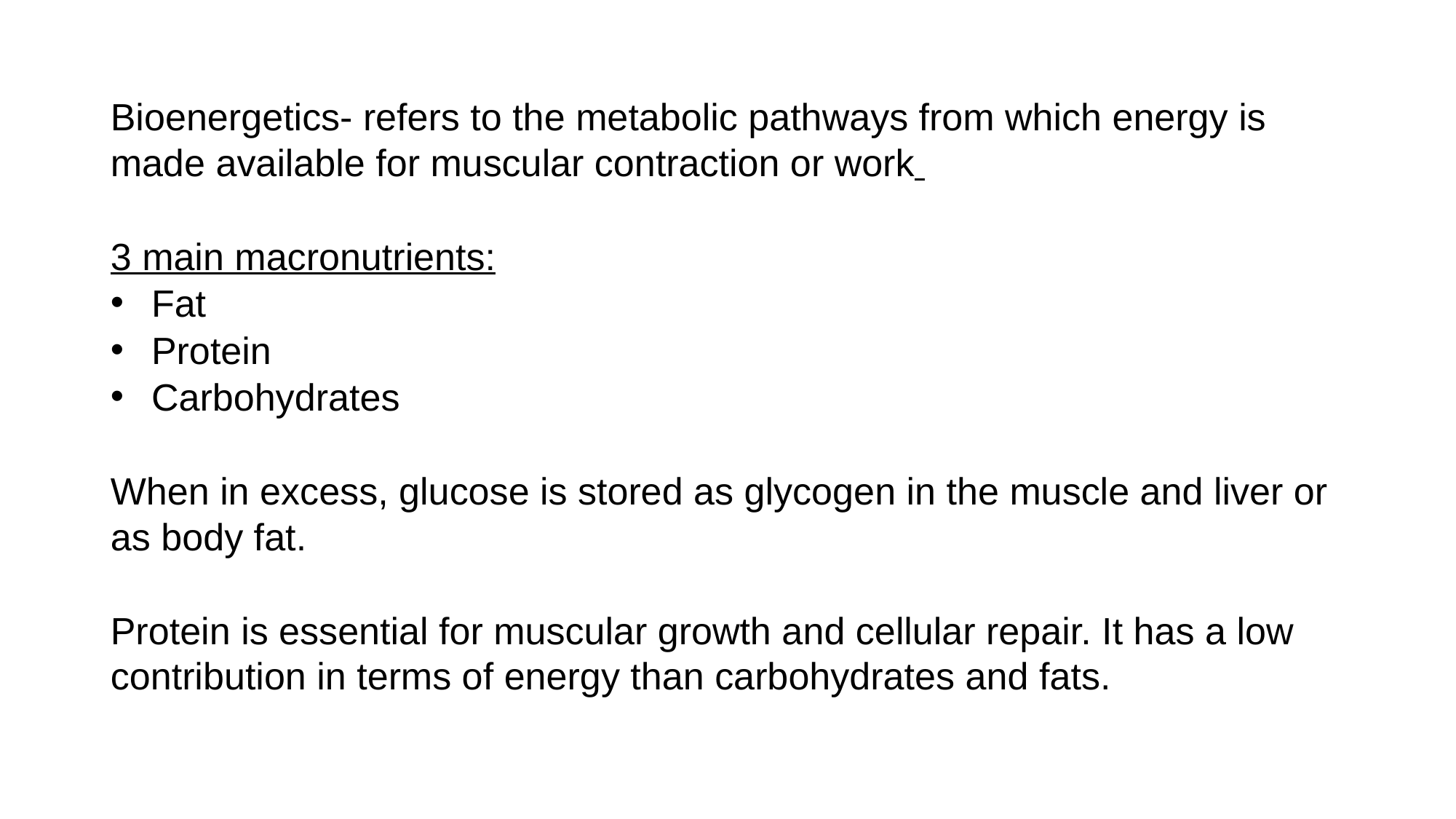

Bioenergetics- refers to the metabolic pathways from which energy is made available for muscular contraction or work

3 main macronutrients:
Fat
Protein
Carbohydrates

When in excess, glucose is stored as glycogen in the muscle and liver or as body fat.

Protein is essential for muscular growth and cellular repair. It has a low contribution in terms of energy than carbohydrates and fats.